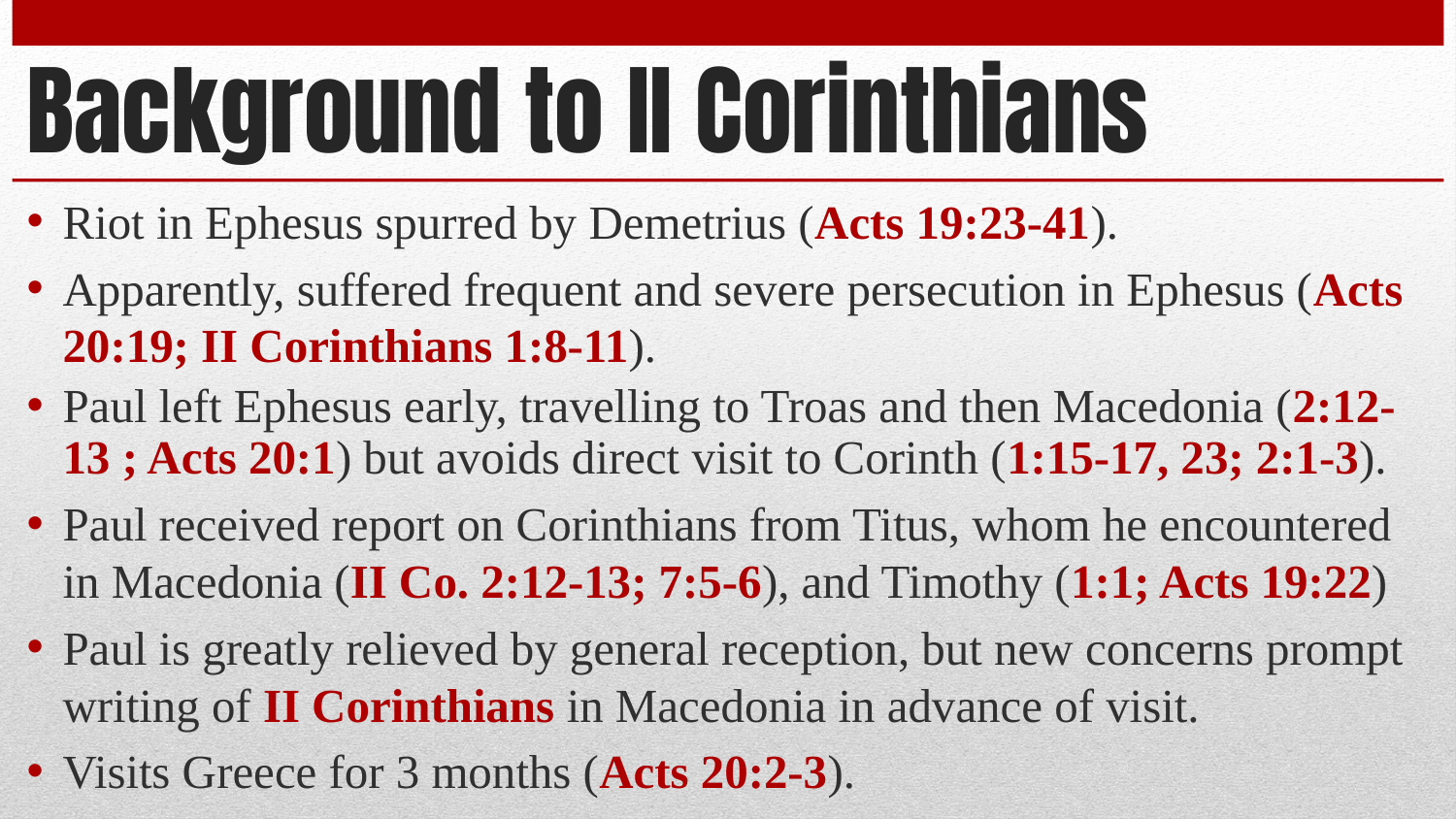

# Background to II Corinthians
Riot in Ephesus spurred by Demetrius (Acts 19:23-41).
Apparently, suffered frequent and severe persecution in Ephesus (Acts 20:19; II Corinthians 1:8-11).
Paul left Ephesus early, travelling to Troas and then Macedonia (2:12-13 ; Acts 20:1) but avoids direct visit to Corinth (1:15-17, 23; 2:1-3).
Paul received report on Corinthians from Titus, whom he encountered in Macedonia (II Co. 2:12-13; 7:5-6), and Timothy (1:1; Acts 19:22)
Paul is greatly relieved by general reception, but new concerns prompt writing of II Corinthians in Macedonia in advance of visit.
Visits Greece for 3 months (Acts 20:2-3).